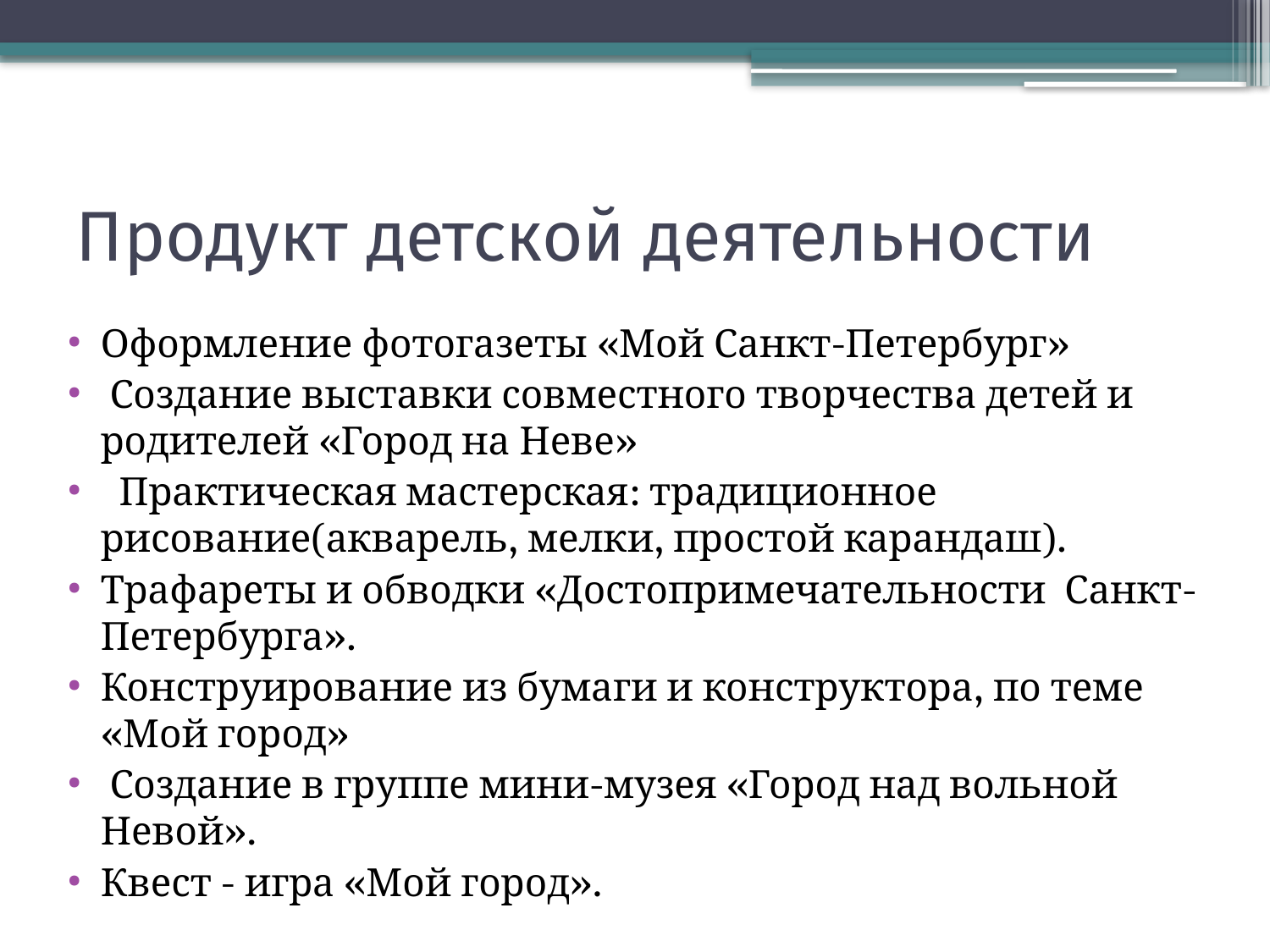

# Продукт детской деятельности
Оформление фотогазеты «Мой Санкт-Петербург»
 Создание выставки совместного творчества детей и родителей «Город на Неве»
  Практическая мастерская: традиционное рисование(акварель, мелки, простой карандаш).
Трафареты и обводки «Достопримечательности  Санкт-Петербурга».
Конструирование из бумаги и конструктора, по теме «Мой город»
 Создание в группе мини-музея «Город над вольной Невой».
Квест - игра «Мой город».